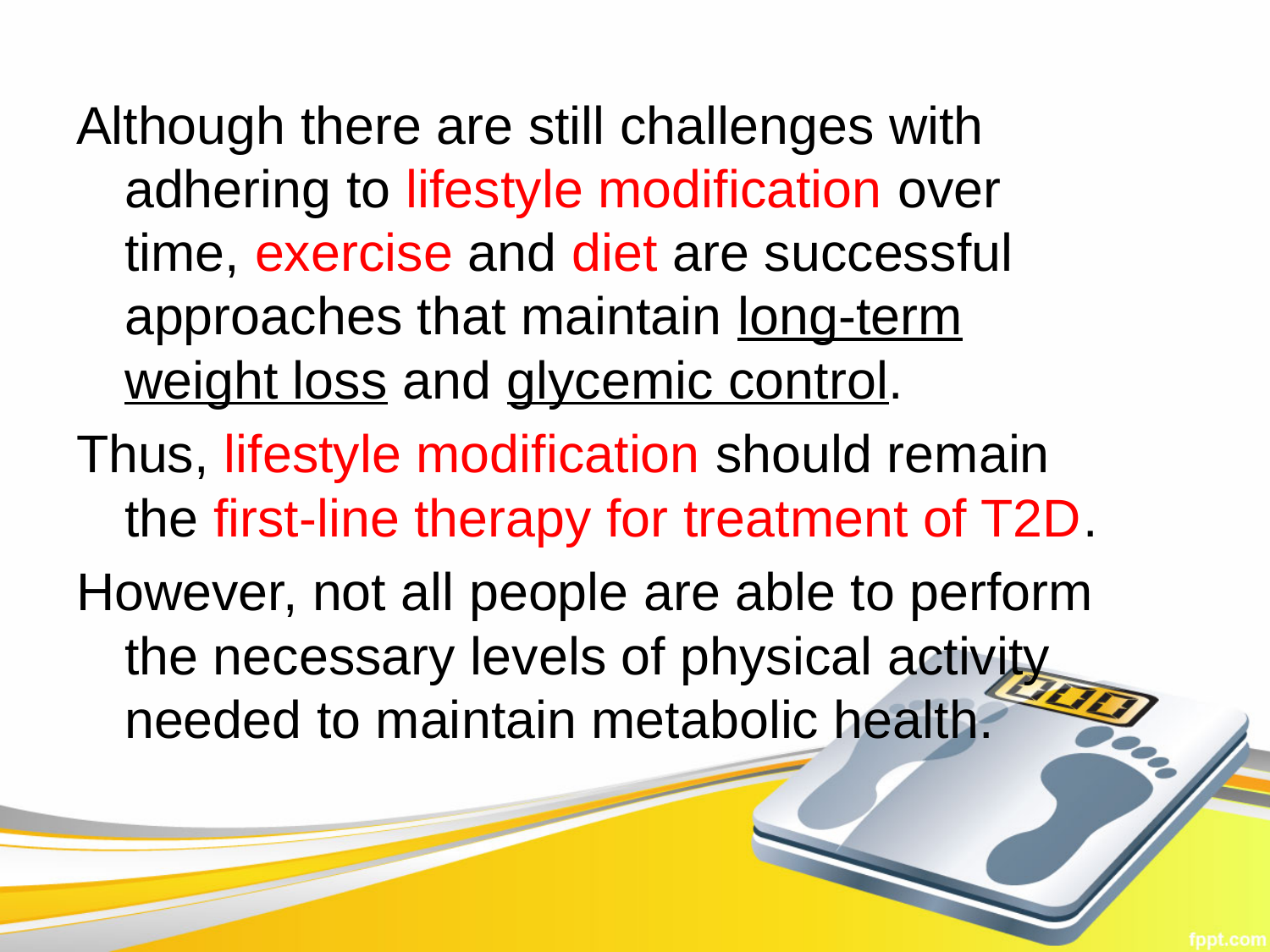

Although there are still challenges with adhering to lifestyle modification over time, exercise and diet are successful approaches that maintain long-term weight loss and glycemic control.
Thus, lifestyle modification should remain the first-line therapy for treatment of T2D.
However, not all people are able to perform the necessary levels of physical activity needed to maintain metabolic health.